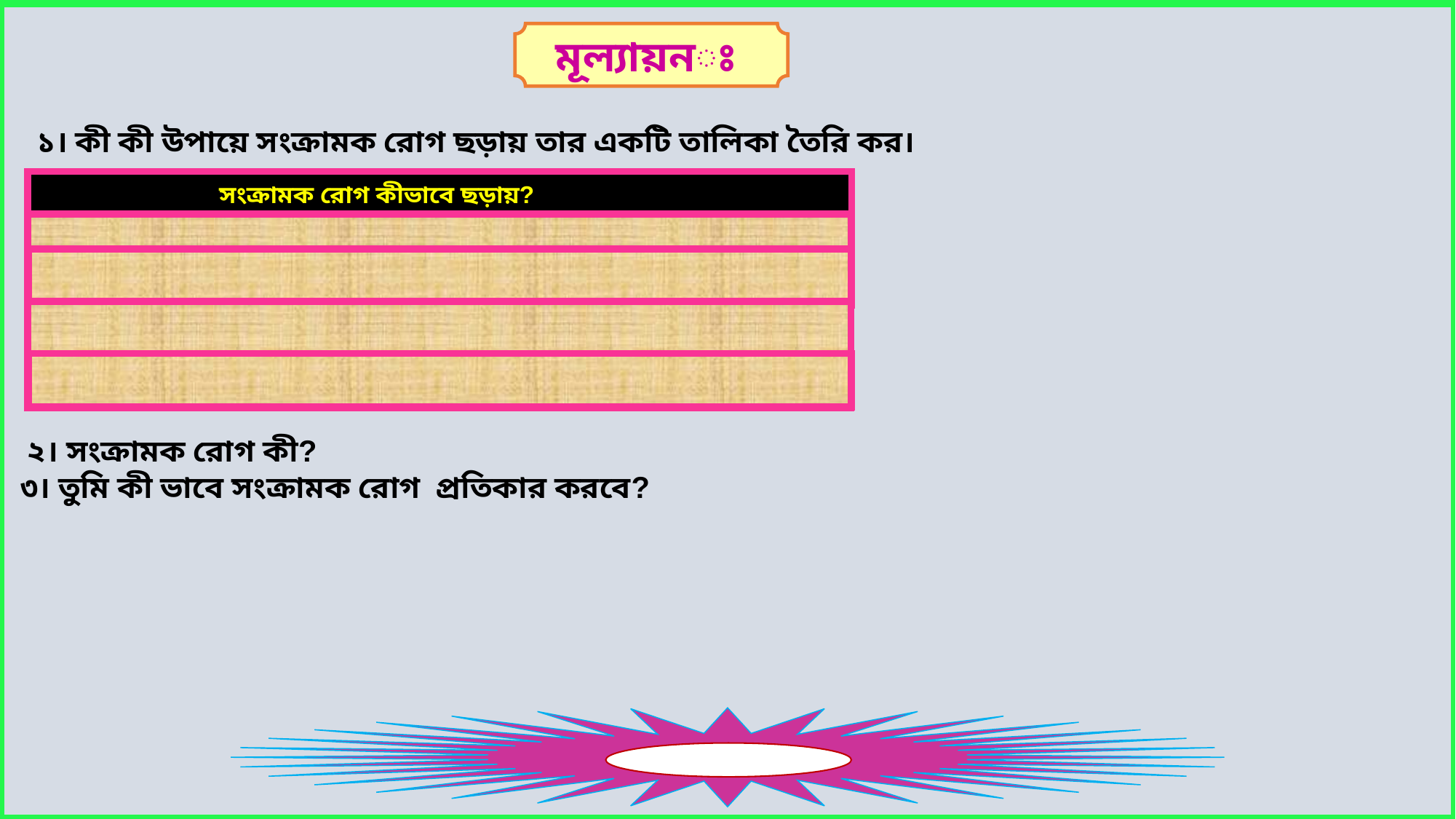

মূল্যায়নঃ
১। কী কী উপায়ে সংক্রামক রোগ ছড়ায় তার একটি তালিকা তৈরি কর।

সংক্রামক রোগ কীভাবে ছড়ায়?
 ২। সংক্রামক রোগ কী?
৩। তুমি কী ভাবে সংক্রামক রোগ  প্রতিকার করবে?